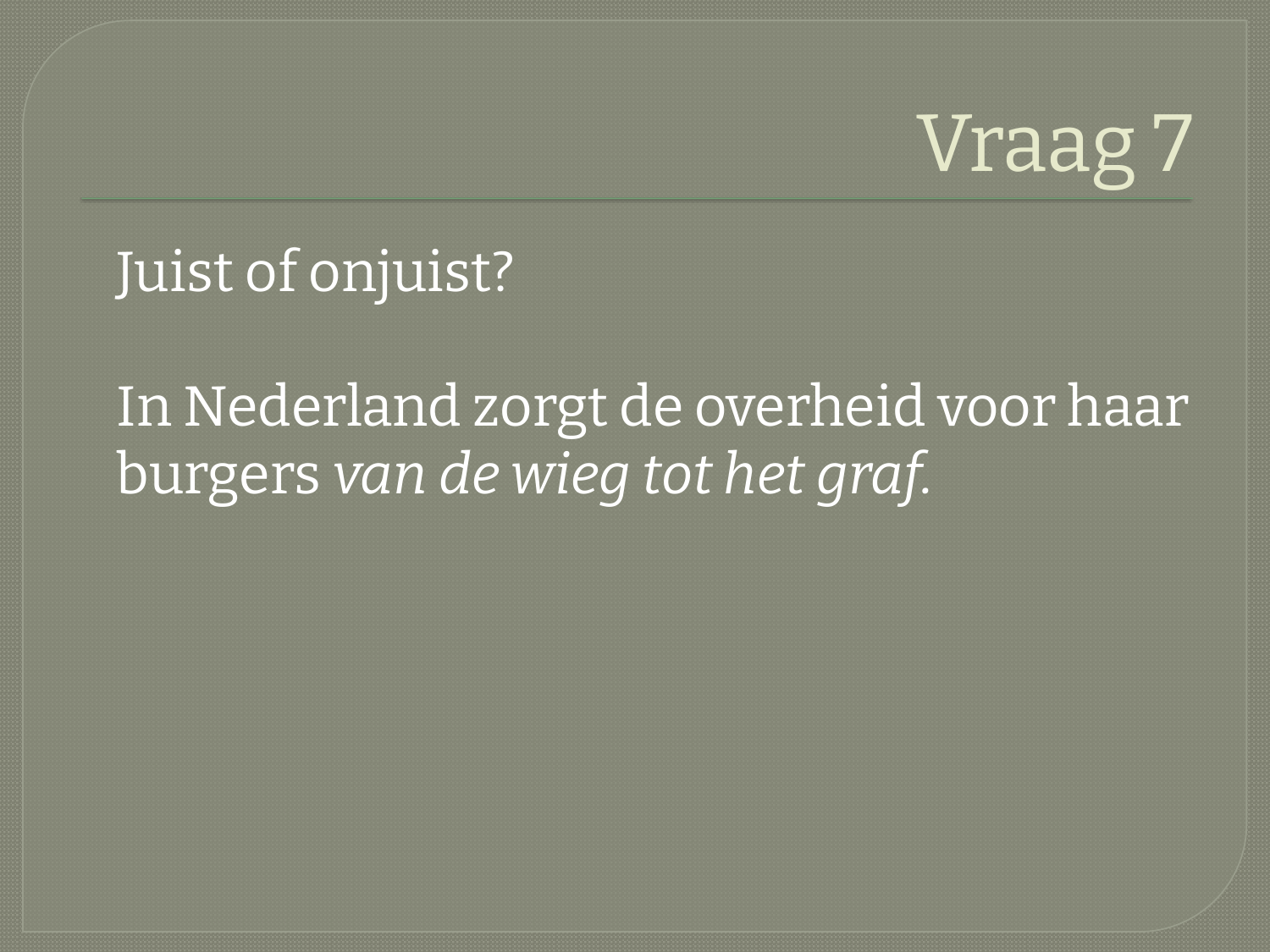

# Vraag 7
	Juist of onjuist?

	In Nederland zorgt de overheid voor haar burgers van de wieg tot het graf.